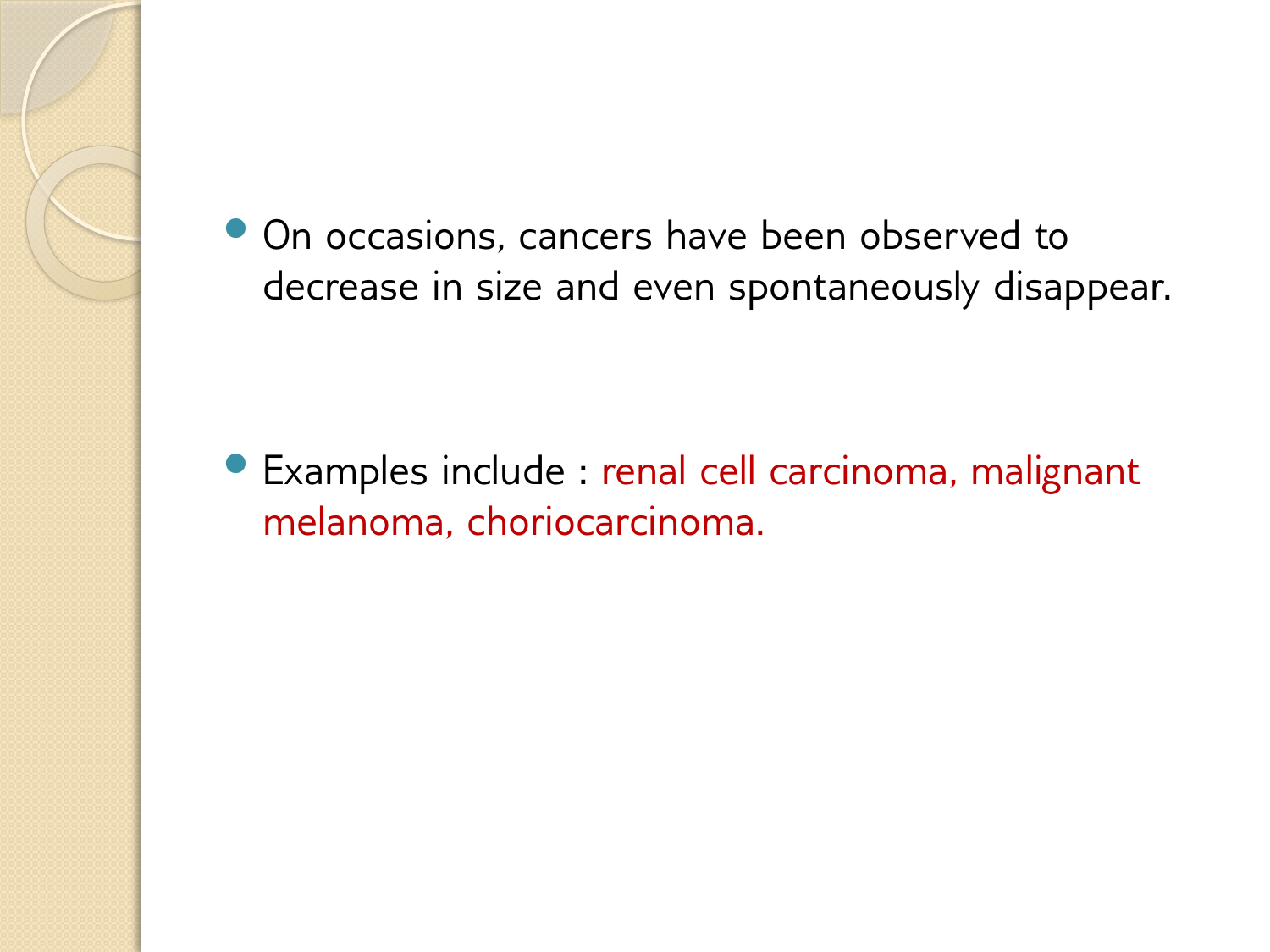

#
On occasions, cancers have been observed to decrease in size and even spontaneously disappear.

Examples include : renal cell carcinoma, malignant melanoma, choriocarcinoma.